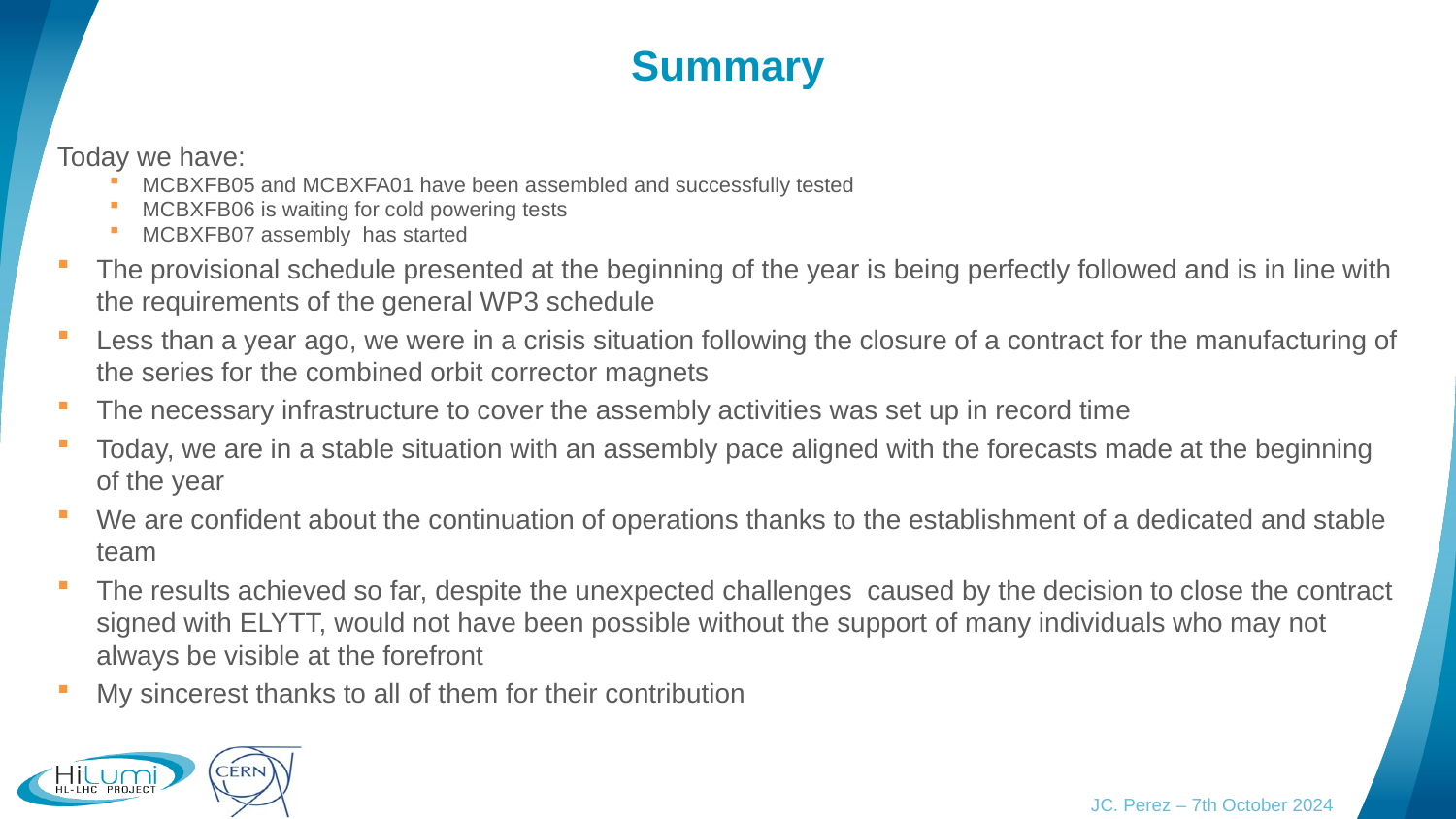

# Summary
Today we have:
MCBXFB05 and MCBXFA01 have been assembled and successfully tested
MCBXFB06 is waiting for cold powering tests
MCBXFB07 assembly  has started
The provisional schedule presented at the beginning of the year is being perfectly followed and is in line with the requirements of the general WP3 schedule
Less than a year ago, we were in a crisis situation following the closure of a contract for the manufacturing of the series for the combined orbit corrector magnets
The necessary infrastructure to cover the assembly activities was set up in record time
Today, we are in a stable situation with an assembly pace aligned with the forecasts made at the beginning of the year
We are confident about the continuation of operations thanks to the establishment of a dedicated and stable team
The results achieved so far, despite the unexpected challenges  caused by the decision to close the contract signed with ELYTT, would not have been possible without the support of many individuals who may not always be visible at the forefront
My sincerest thanks to all of them for their contribution
JC. Perez – 7th October 2024